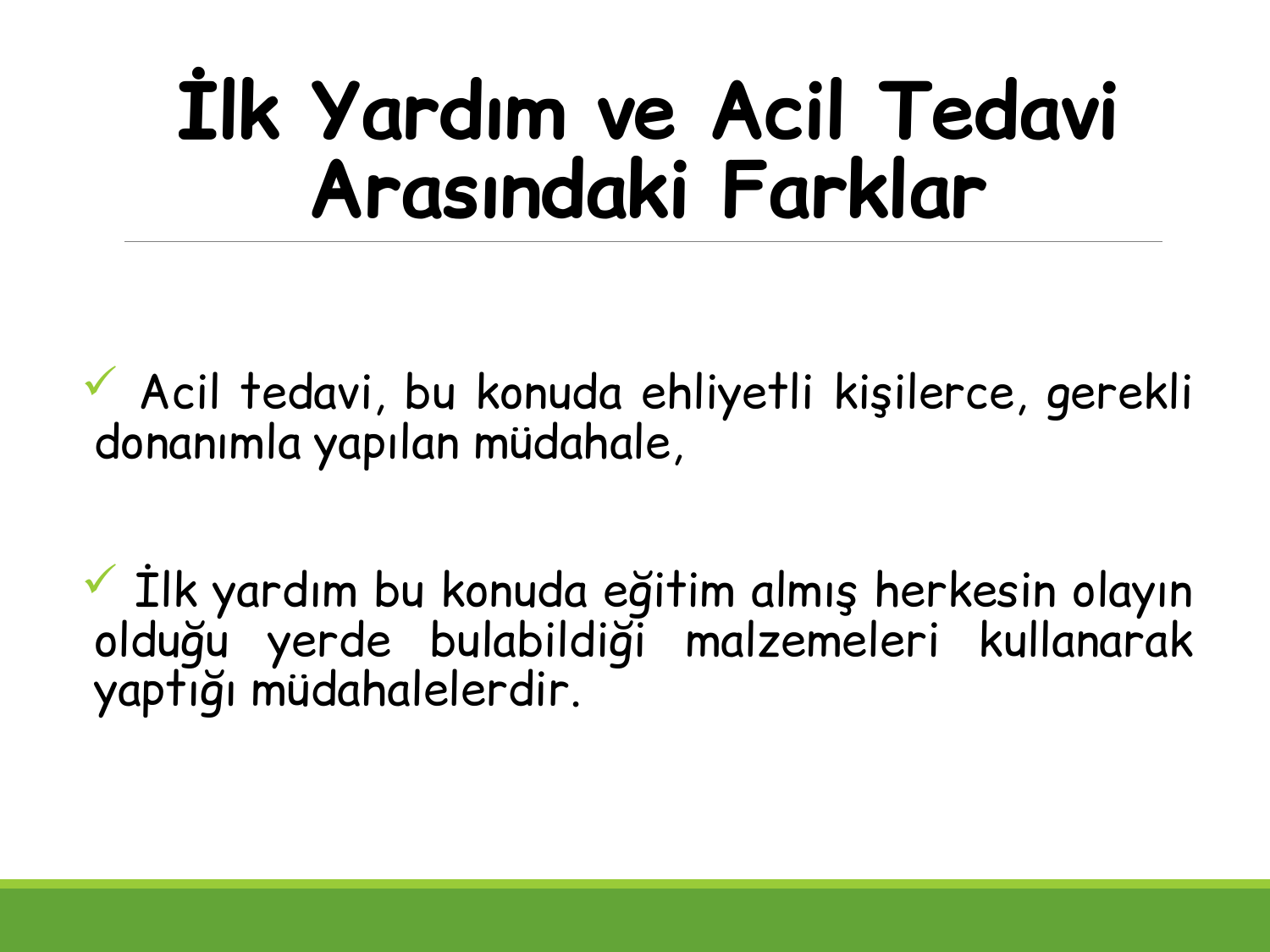

# İlk Yardım ve Acil Tedavi Arasındaki Farklar
 Acil tedavi, bu konuda ehliyetli kişilerce, gerekli donanımla yapılan müdahale,

 İlk yardım bu konuda eğitim almış herkesin olayın olduğu yerde bulabildiği malzemeleri kullanarak yaptığı müdahalelerdir.